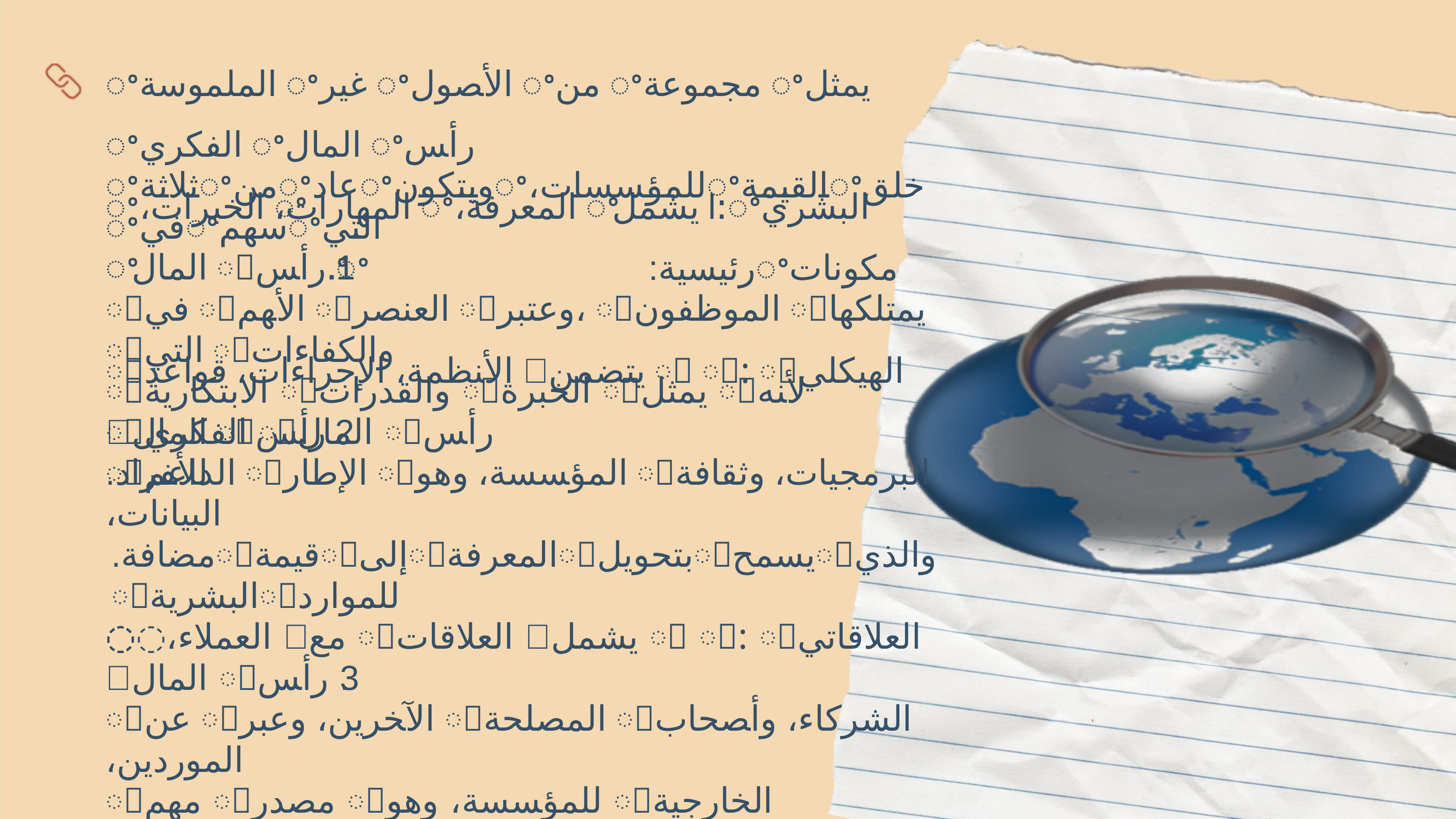

ꢀﺍﻟﻤﻠﻤﻮﺳﺔ ꢀﻏﻴﺮ ꢀﺍﻷﺼﻮﻝ ꢀﻣﻦ ꢀﻣﺠﻤﻮﻋﺔ ꢀﻳﻤﺜﻞ ꢀﺍﻟﻔﻜﺮﻱ ꢀﺍﻟﻤﺎﻝ ꢀﺭﺃﺲ
ꢀﺛﻼﺛﺔꢀﻣﻦꢀﻋﺎﺩꢀﻭﻳﺘﻜﻮﻥꢀ،ﻟﻠﻤﺆﺴﺴﺎﺕꢀﺍﻟﻘﻴﻤﺔꢀﺧﻠﻖꢀﻓﻲꢀﺳﻬﻢꢀﺍﻟﺘﻲ
:ﺭﺋﻴﺴﻴﺔꢀﻣﻜﻮﻧﺎﺕ
ꢀ،ﺍﻟﺨﺒﺮﺍﺕ ꢀ،ﺍﻟﻤﻬﺎﺭﺍﺕ ꢀ،ﺍﻟﻤﻌﺮﻓﺔ ꢀﻳﺸﻤﻞ l:ꢀﺍﻟﺒﺸﺮﻱ ꢀﺍﻟﻤﺎﻝ ꢀﺭﺃﺲ.ꢀꢀꢀ1
ꢀﻓﻲ ꢀﺍﻷﻬﻢ ꢀﺍﻟﻌﻨﺼﺮ ꢀﻭﻋﺘﺒﺮ، ꢀﺍﻟﻤﻮﻇﻔﻮﻥ ꢀﻳﻤﺘﻠﻜﻬﺎ ꢀﺍﻟﺘﻲ ꢀﻭﺍﻟﻜﻔﺎﺀﺍﺕ
ꢀﺍﻻﺑﺘﻜﺎﺭﻳﺔ ꢀﻭﺍﻟﻘﺪﺭﺍﺕ ꢀﺍﻟﺨﺒﺮﺓ ꢀﻳﻤﺜﻞ ꢀﻷﻨﻪ ꢀﺍﻟﻔﻜﺮﻱ ꢀﺍﻟﻤﺎﻝ ꢀﺭﺃﺲ
.ﻟﻸﻔﺮﺍﺩ
ꢀﻗﻮﺍﻋﺪ ꢀ،ﺍﻹﺟﺮﺍﺀﺍﺕ ꢀ،ﺍﻷﻨﻈﻤﺔ ꢀﻳﺘﻀﻤﻦ ꢀ ꢀ: ꢀﺍﻟﻬﻴﻜﻠﻲ ꢀﺍﻟﻤﺎﻝ ꢀﺭﺃﺲ ꢀ.ꢀꢀꢀ2
ꢀﺍﻟﺪﺍﻋﻢ ꢀﺍﻹﻃﺎﺭ ꢀﻭﻫﻮ ꢀ،ﺍﻟﻤﺆﺴﺴﺔ ꢀﻭﺛﻘﺎﻓﺔ ꢀ،ﺍﻟﺒﺮﻣﺠﻴﺎﺕ ꢀ،ﺍﻟﺒﻴﺎﻧﺎﺕ
.ﻣﻀﺎﻓﺔꢀﻗﻴﻤﺔꢀﺇﻟﻰꢀﺍﻟﻤﻌﺮﻓﺔꢀﺑﺘﺤﻮﻳﻞꢀﻳﺴﻤﺢꢀﻭﺍﻟﺬﻱꢀﺍﻟﺒﺸﺮﻳﺔꢀﻟﻠﻤﻮﺍﺭﺩ
ꢀ،ﺍﻟﻌﻤﻼﺀ ꢀﻣﻊ ꢀﺍﻟﻌﻼﻗﺎﺕ ꢀﻳﺸﻤﻞ ꢀ ꢀ: ꢀﺍﻟﻌﻼﻗﺎﺗﻲ ꢀﺍﻟﻤﺎﻝ ꢀﺭﺃﺲ ꢀ.ꢀ3
ꢀﻋﻦ ꢀﻭﻋﺒﺮ ꢀ،ﺍﻵﺨﺮﻳﻦ ꢀﺍﻟﻤﺼﻠﺤﺔ ꢀﻭﺃﺼﺤﺎﺏ ꢀ،ﺍﻟﺸﺮﻛﺎﺀ ꢀ،ﺍﻟﻤﻮﺭﺩﻳﻦ
ꢀﻣﻬﻢ ꢀﻣﺼﺪﺭ ꢀﻭﻫﻮ ꢀ،ﻟﻠﻤﺆﺴﺴﺔ ꢀﺍﻟﺨﺎﺭﺟﻴﺔ ꢀﻭﺍﻟﻌﻼﻗﺎﺕ ꢀﺍﻟﺴﻤﻌﺔ
..ﺗﻨﺎﻓﺴﻴﺔꢀﻣﻴﺰﺓꢀﻟﺘﺤﻘﻴﻖ